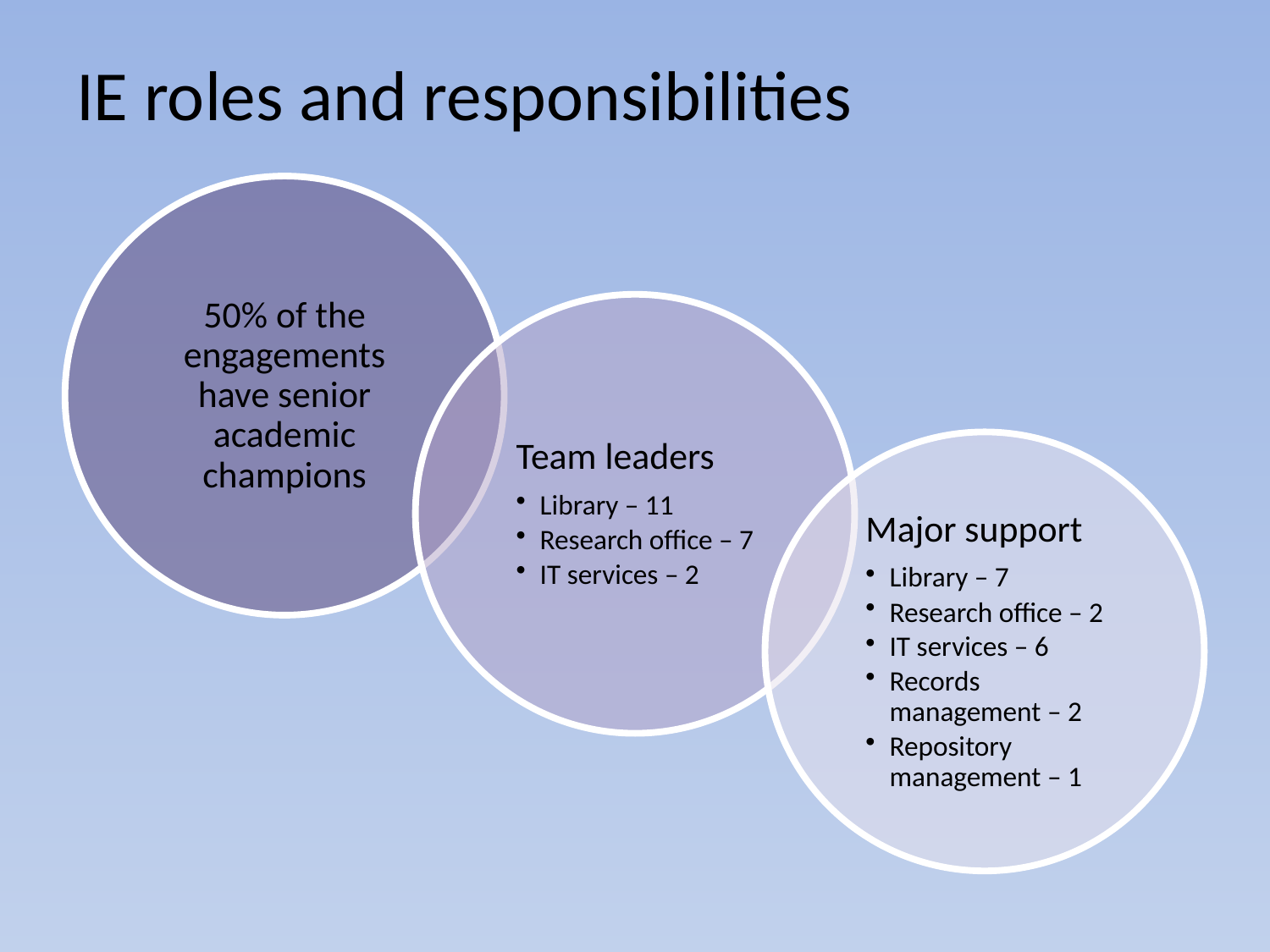

# IE roles and responsibilities
50% of the engagements have senior academic champions
Team leaders
Library – 11
Research office – 7
IT services – 2
Major support
Library – 7
Research office – 2
IT services – 6
Records management – 2
Repository management – 1